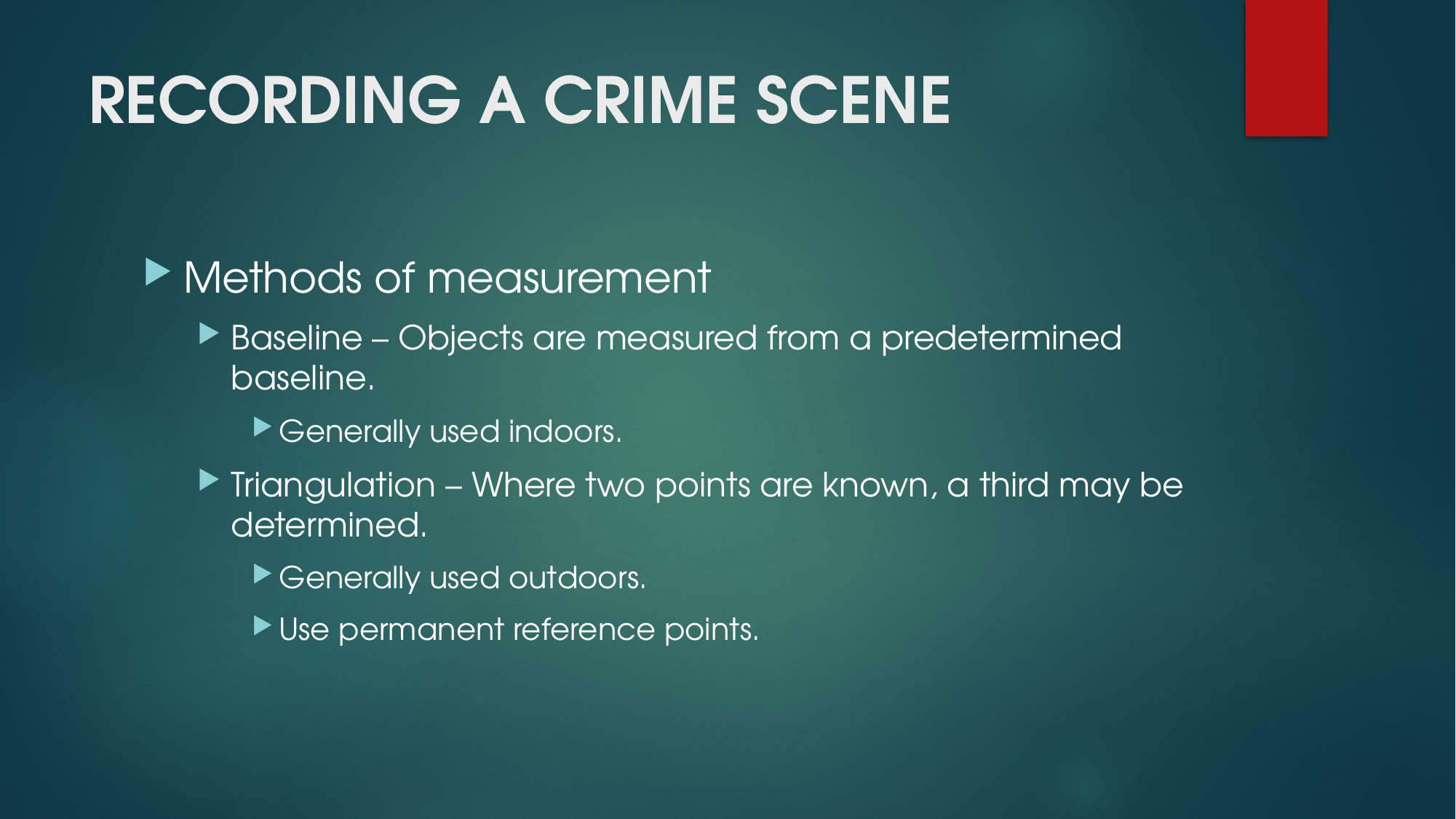

# RECORDING A CRIME SCENE
Methods of measurement
Baseline – Objects are measured from a predetermined baseline.
Generally used indoors.
Triangulation – Where two points are known, a third may be determined.
Generally used outdoors.
Use permanent reference points.